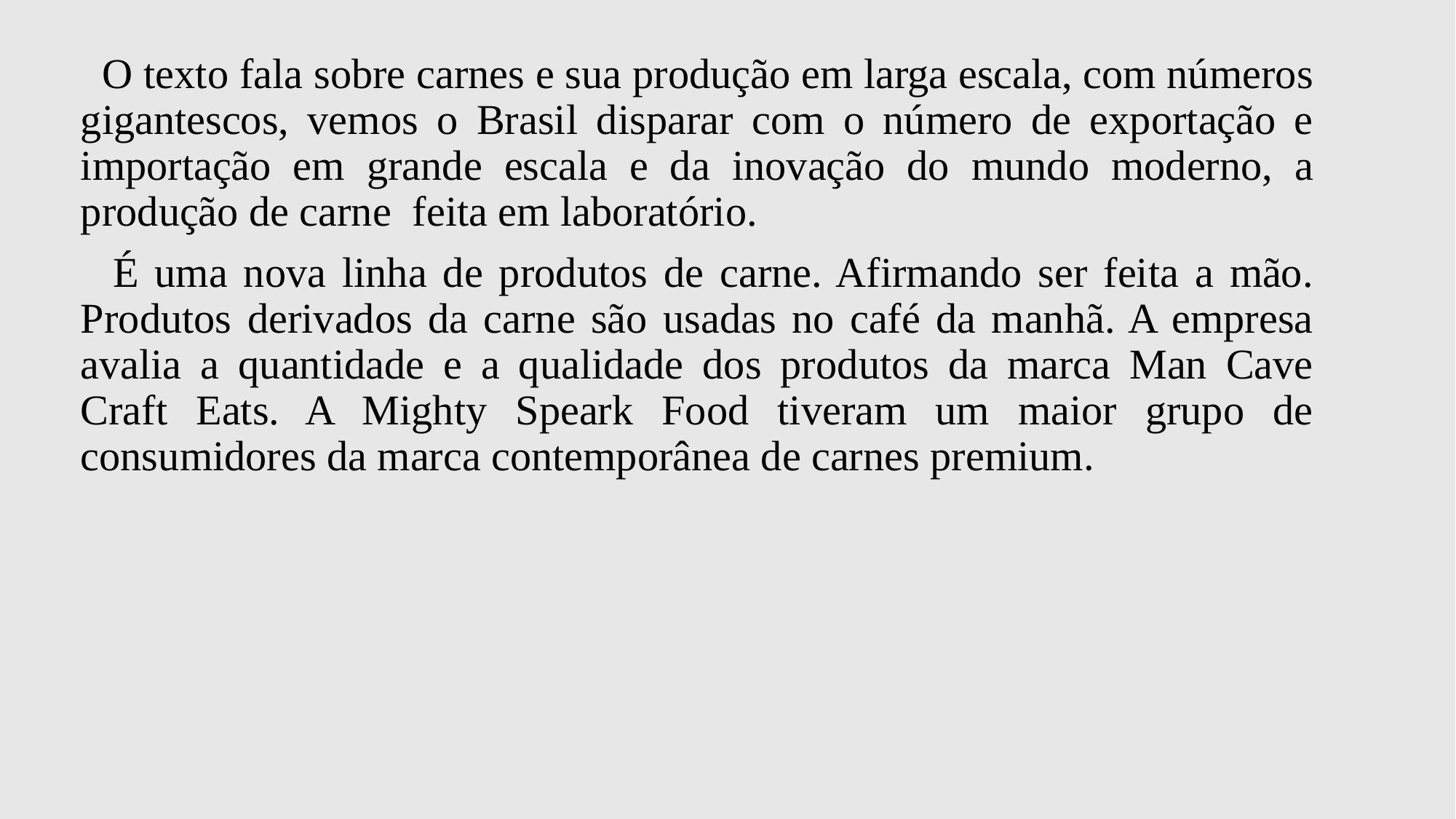

#
  O texto fala sobre carnes e sua produção em larga escala, com números gigantescos, vemos o Brasil disparar com o número de exportação e importação em grande escala e da inovação do mundo moderno, a produção de carne  feita em laboratório.
  É uma nova linha de produtos de carne. Afirmando ser feita a mão. Produtos derivados da carne são usadas no café da manhã. A empresa avalia a quantidade e a qualidade dos produtos da marca Man Cave Craft Eats. A Mighty Speark Food tiveram um maior grupo de consumidores da marca contemporânea de carnes premium.